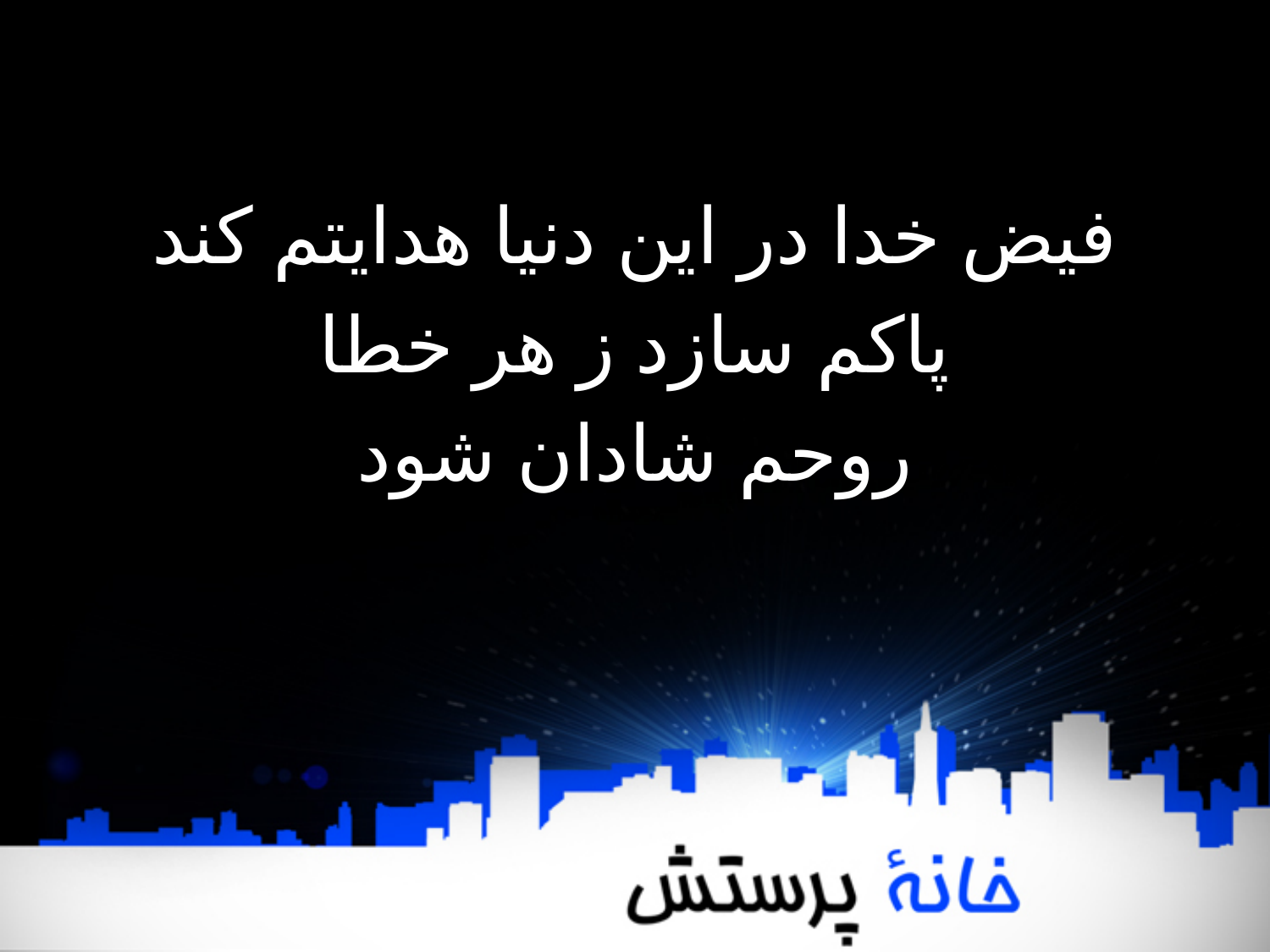

فیض خدا در این دنیا هدایتم کند
پاکم سازد ز هر خطا
روحم شادان شود